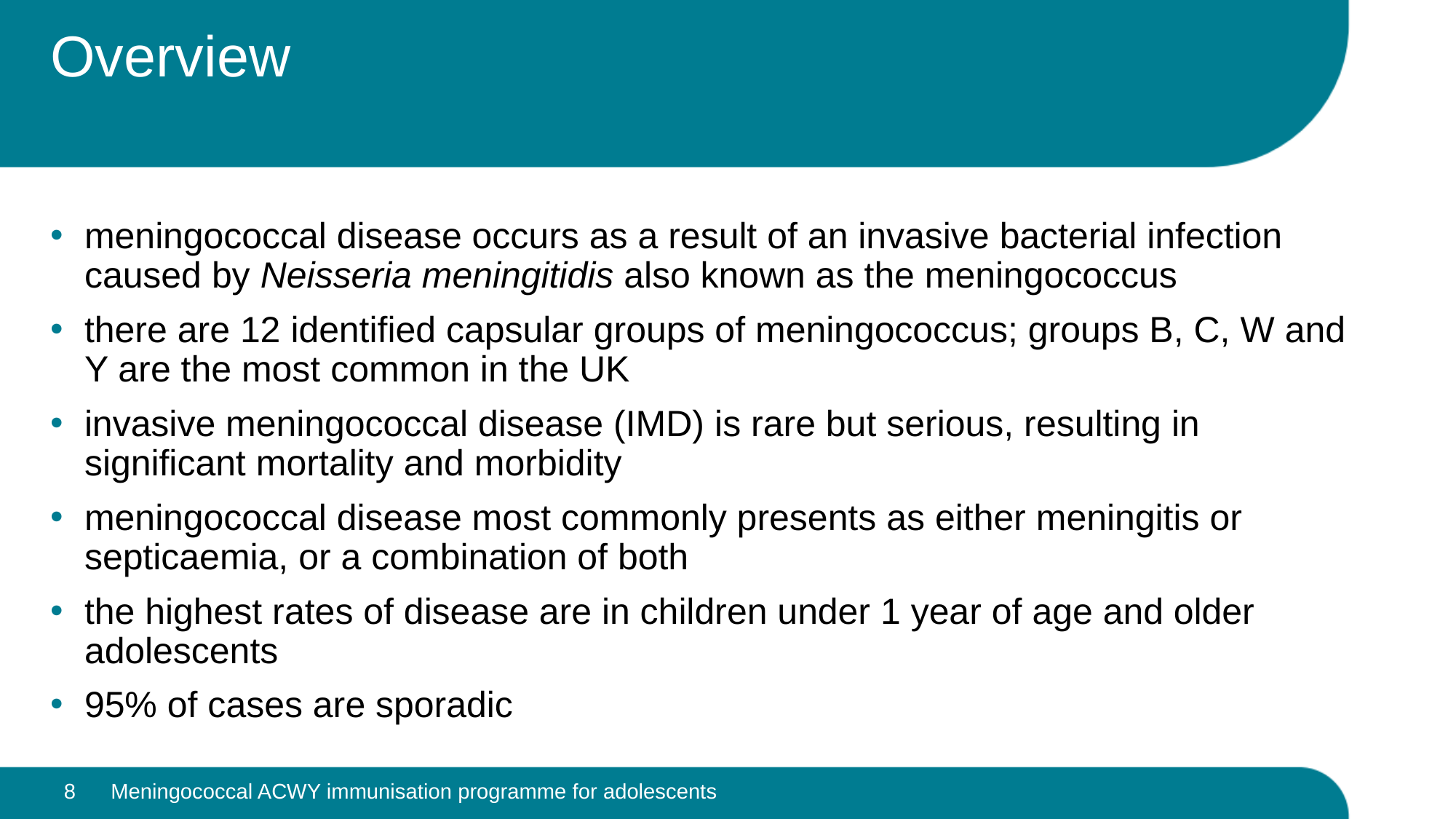

# Overview
meningococcal disease occurs as a result of an invasive bacterial infection caused by Neisseria meningitidis also known as the meningococcus
there are 12 identified capsular groups of meningococcus; groups B, C, W and Y are the most common in the UK
invasive meningococcal disease (IMD) is rare but serious, resulting in significant mortality and morbidity
meningococcal disease most commonly presents as either meningitis or septicaemia, or a combination of both
the highest rates of disease are in children under 1 year of age and older adolescents
95% of cases are sporadic

8
Meningococcal ACWY immunisation programme for adolescents